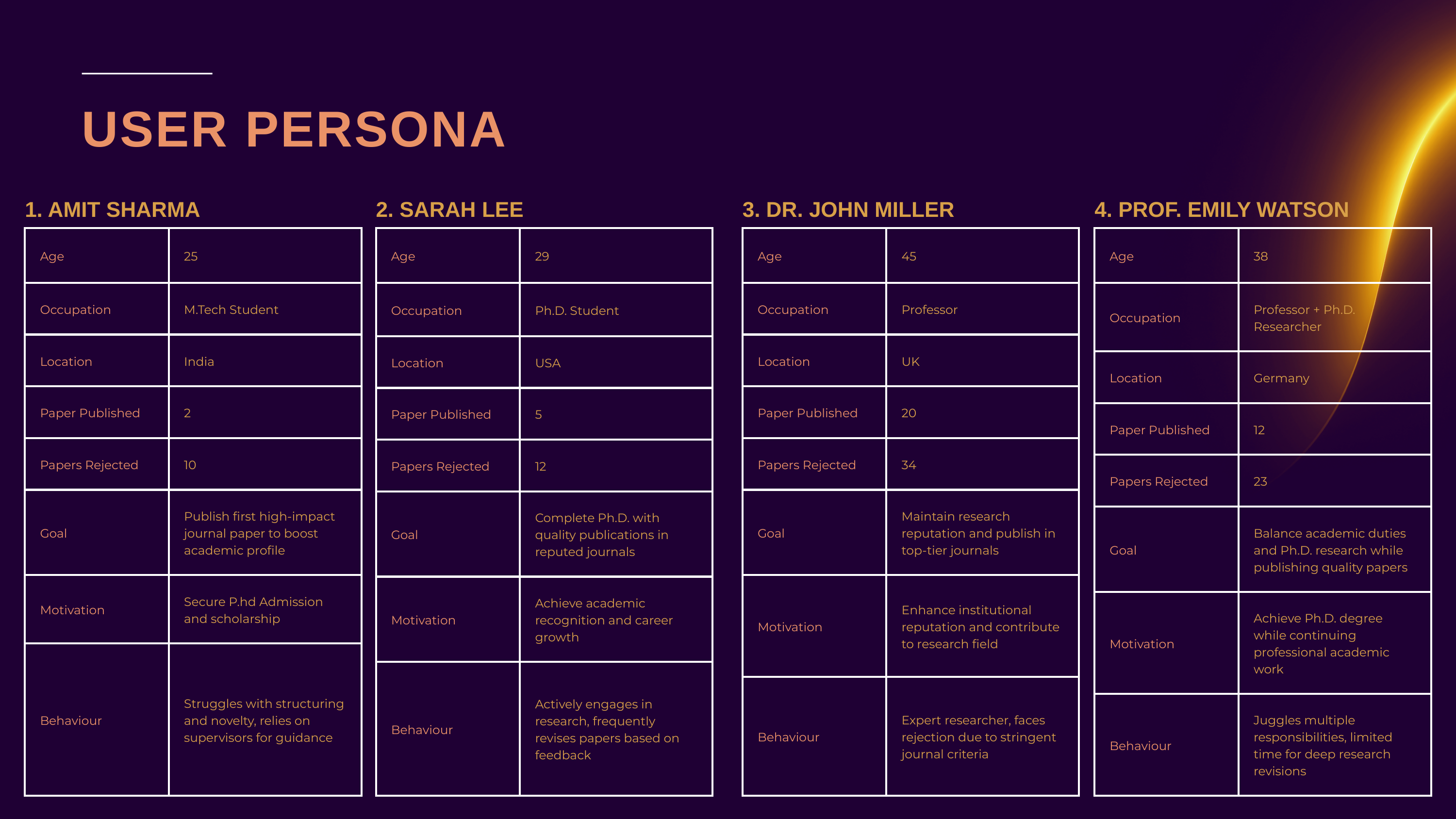

USER PERSONA
1. AMIT SHARMA
2. SARAH LEE
3. DR. JOHN MILLER
4. PROF. EMILY WATSON
| Age | 25 |
| --- | --- |
| Occupation | M.Tech Student |
| Location | India |
| Paper Published | 2 |
| Papers Rejected | 10 |
| Goal | Publish first high-impact journal paper to boost academic profile |
| Motivation | Secure P.hd Admission and scholarship |
| Behaviour | Struggles with structuring and novelty, relies on supervisors for guidance |
| Age | 29 |
| --- | --- |
| Occupation | Ph.D. Student |
| Location | USA |
| Paper Published | 5 |
| Papers Rejected | 12 |
| Goal | Complete Ph.D. with quality publications in reputed journals |
| Motivation | Achieve academic recognition and career growth |
| Behaviour | Actively engages in research, frequently revises papers based on feedback |
| Age | 45 |
| --- | --- |
| Occupation | Professor |
| Location | UK |
| Paper Published | 20 |
| Papers Rejected | 34 |
| Goal | Maintain research reputation and publish in top-tier journals |
| Motivation | Enhance institutional reputation and contribute to research field |
| Behaviour | Expert researcher, faces rejection due to stringent journal criteria |
| Age | 38 |
| --- | --- |
| Occupation | Professor + Ph.D. Researcher |
| Location | Germany |
| Paper Published | 12 |
| Papers Rejected | 23 |
| Goal | Balance academic duties and Ph.D. research while publishing quality papers |
| Motivation | Achieve Ph.D. degree while continuing professional academic work |
| Behaviour | Juggles multiple responsibilities, limited time for deep research revisions |